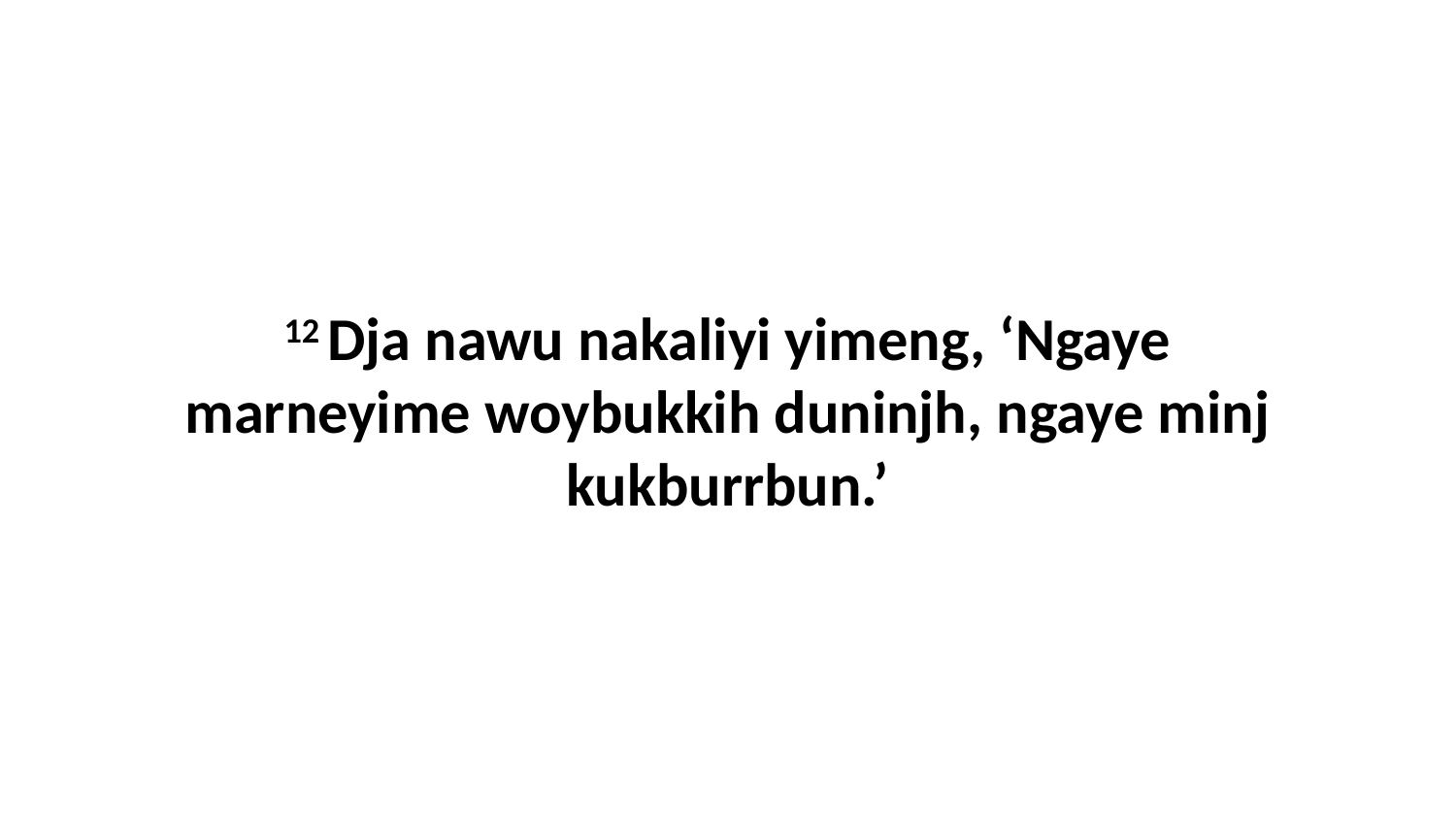

12 Dja nawu nakaliyi yimeng, ‘Ngaye marneyime woybukkih duninjh, ngaye minj kukburrbun.’